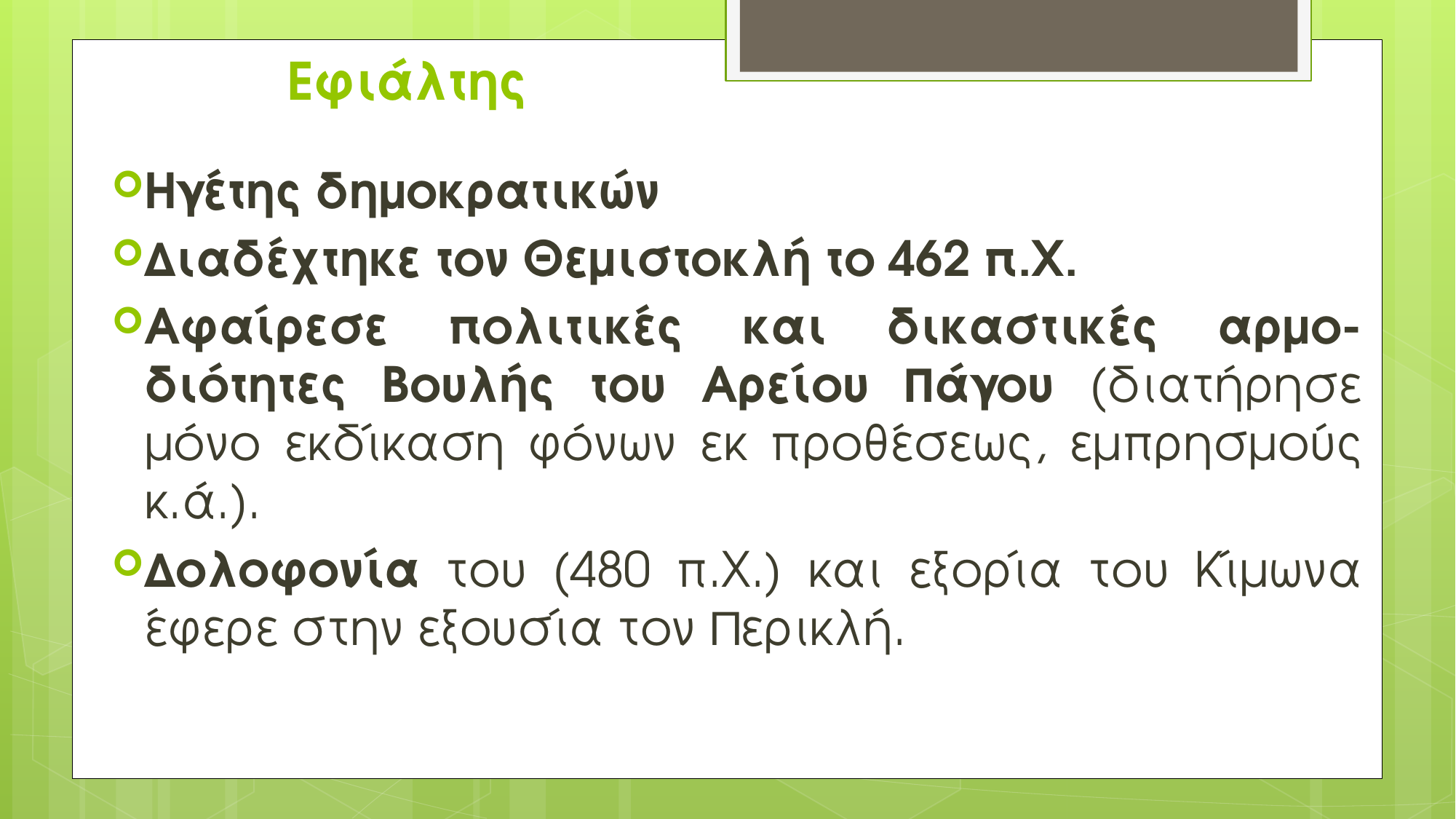

# Εφιάλτης
Ηγέτης δημοκρατικών
Διαδέχτηκε τον Θεμιστοκλή το 462 π.Χ.
Αφαίρεσε πολιτικές και δικαστικές αρμο-διότητες Βουλής του Αρείου Πάγου (διατήρησε μόνο εκδίκαση φόνων εκ προθέσεως, εμπρησμούς κ.ά.).
Δολοφονία του (480 π.Χ.) και εξορία του Κίμωνα έφερε στην εξουσία τον Περικλή.